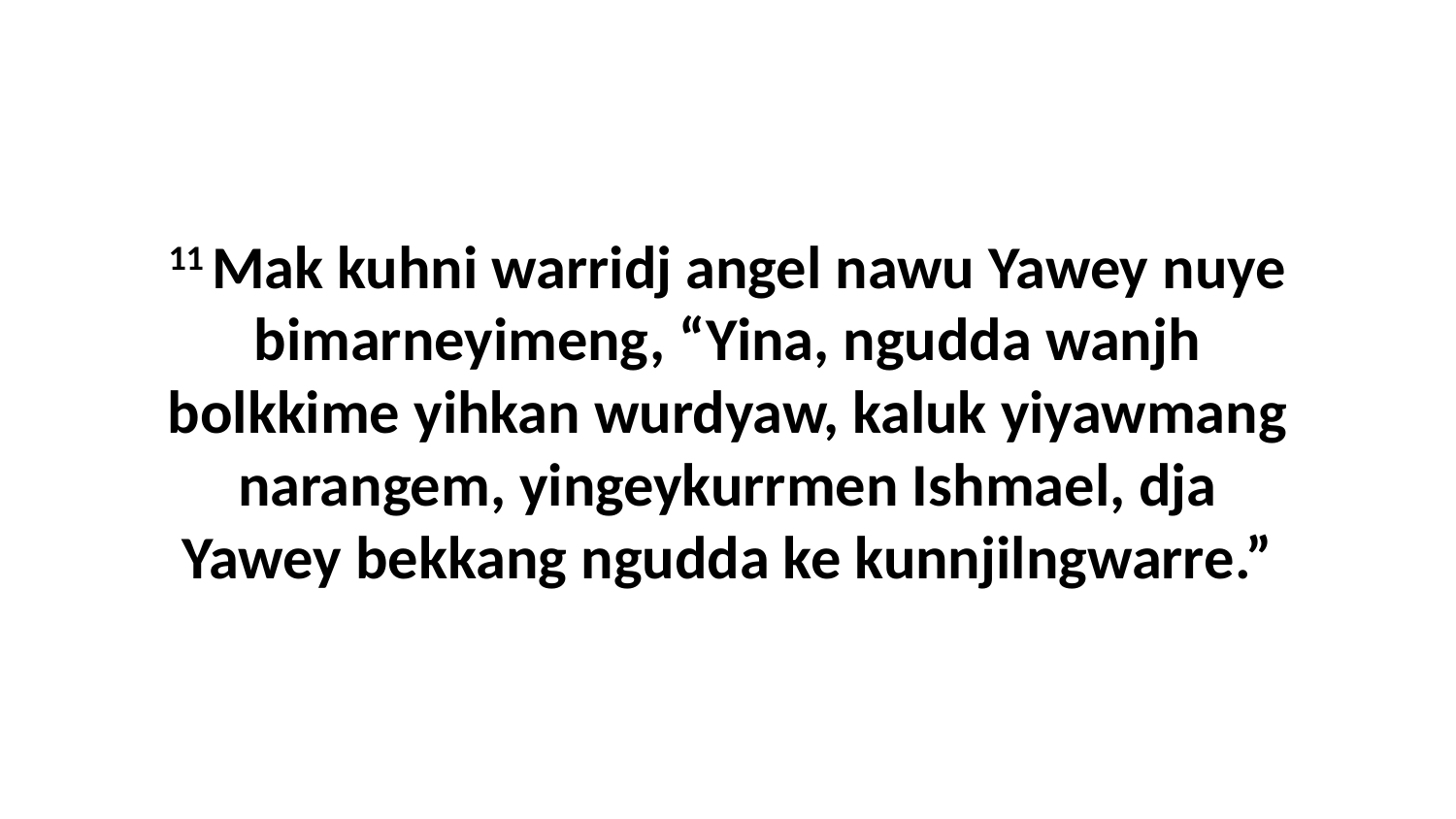

11 Mak kuhni warridj angel nawu Yawey nuye bimarneyimeng, “Yina, ngudda wanjh bolkkime yihkan wurdyaw, kaluk yiyawmang narangem, yingeykurrmen Ishmael, dja Yawey bekkang ngudda ke kunnjilngwarre.”